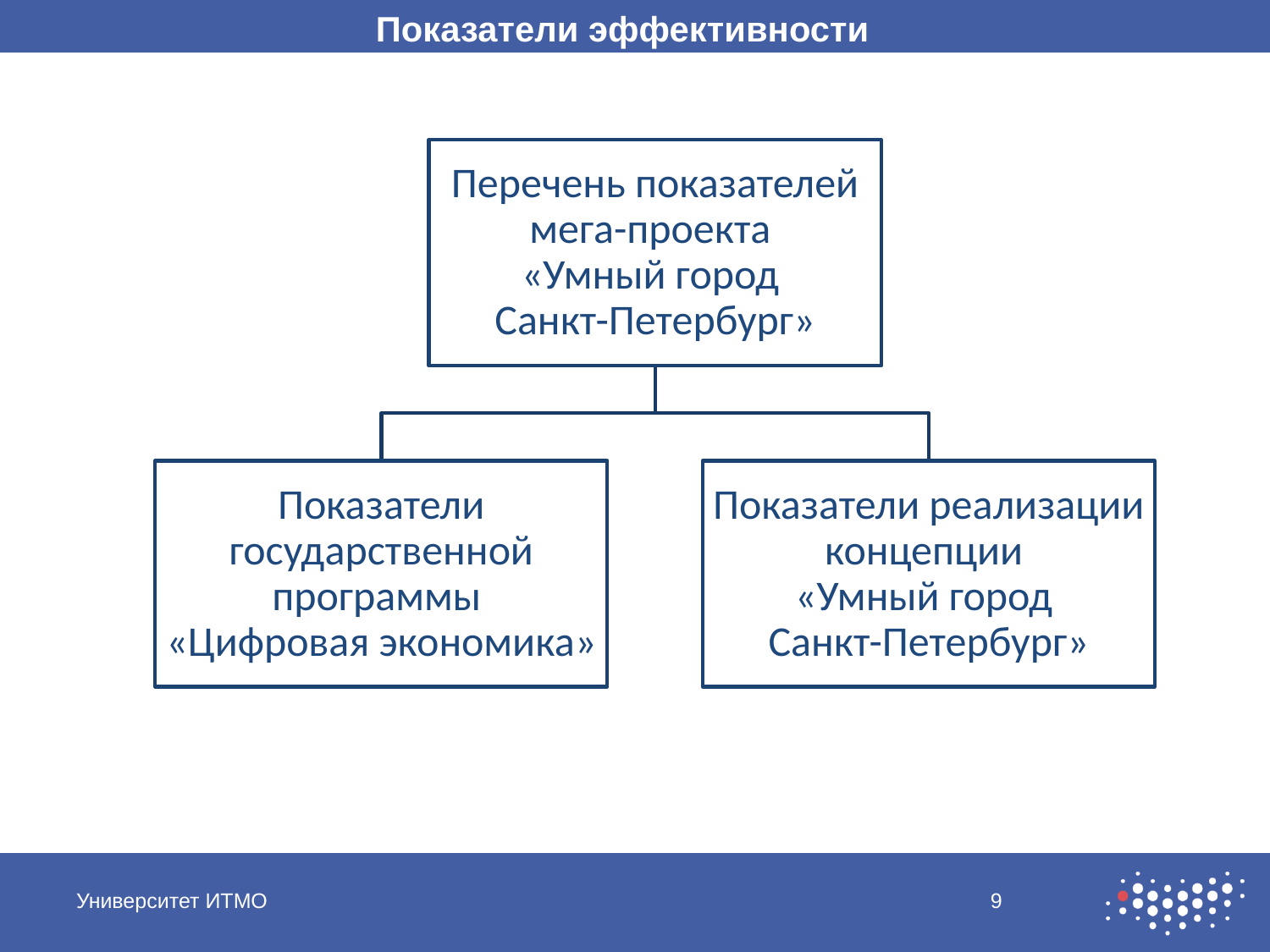

Показатели эффективности
Перечень показателей мега-проекта
«Умный город
Санкт-Петербург»
Показатели государственной программы
«Цифровая экономика»
Показатели реализации концепции
«Умный город
Санкт-Петербург»
Университет ИТМО
9